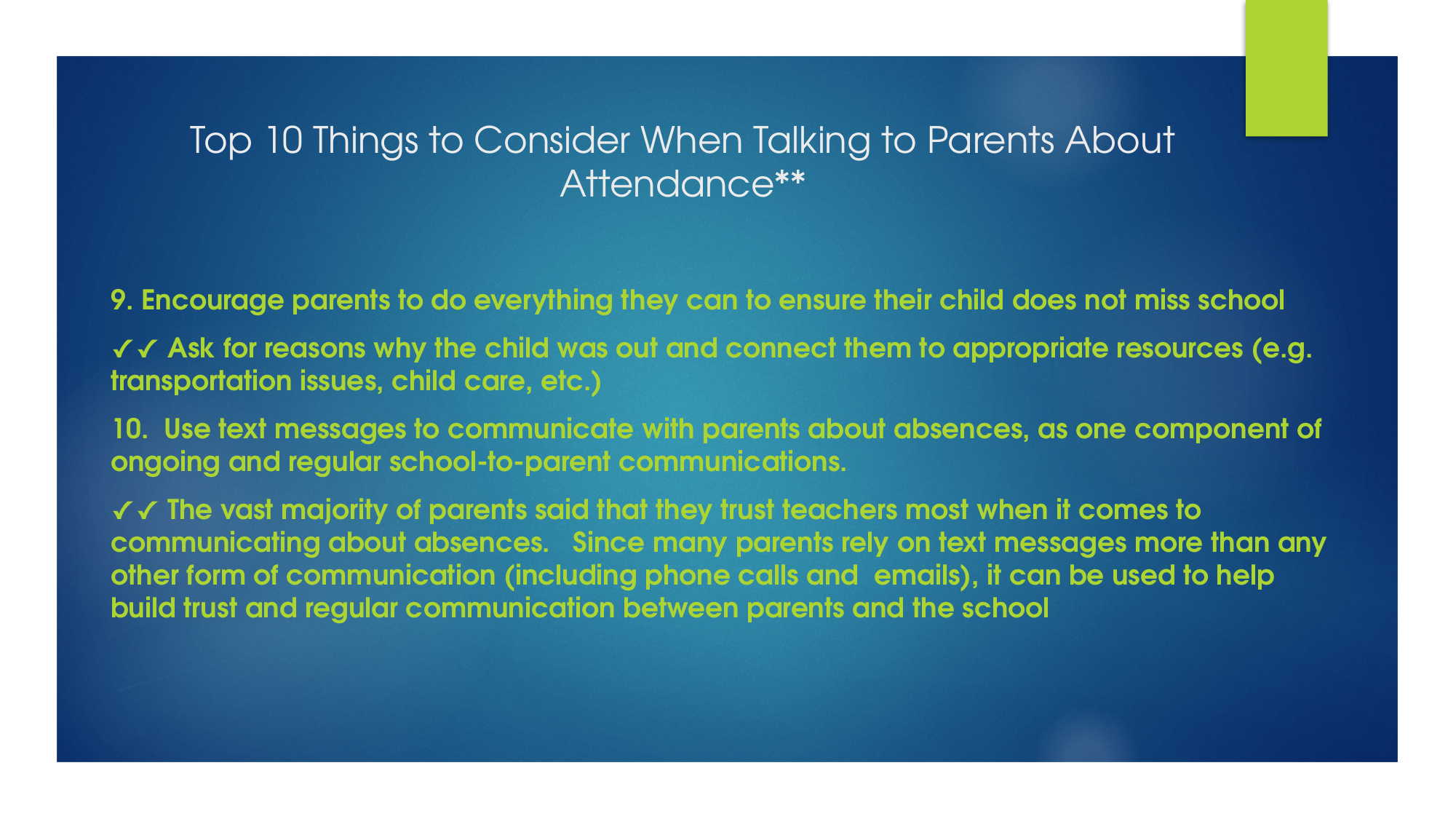

# Top 10 Things to Consider When Talking to Parents About Attendance**
9. Encourage parents to do everything they can to ensure their child does not miss school
✓✓ Ask for reasons why the child was out and connect them to appropriate resources (e.g. transportation issues, child care, etc.)
10.  Use text messages to communicate with parents about absences, as one component of ongoing and regular school-to-parent communications.
✓✓ The vast majority of parents said that they trust teachers most when it comes to communicating about absences.   Since many parents rely on text messages more than any other form of communication (including phone calls and  emails), it can be used to help build trust and regular communication between parents and the school